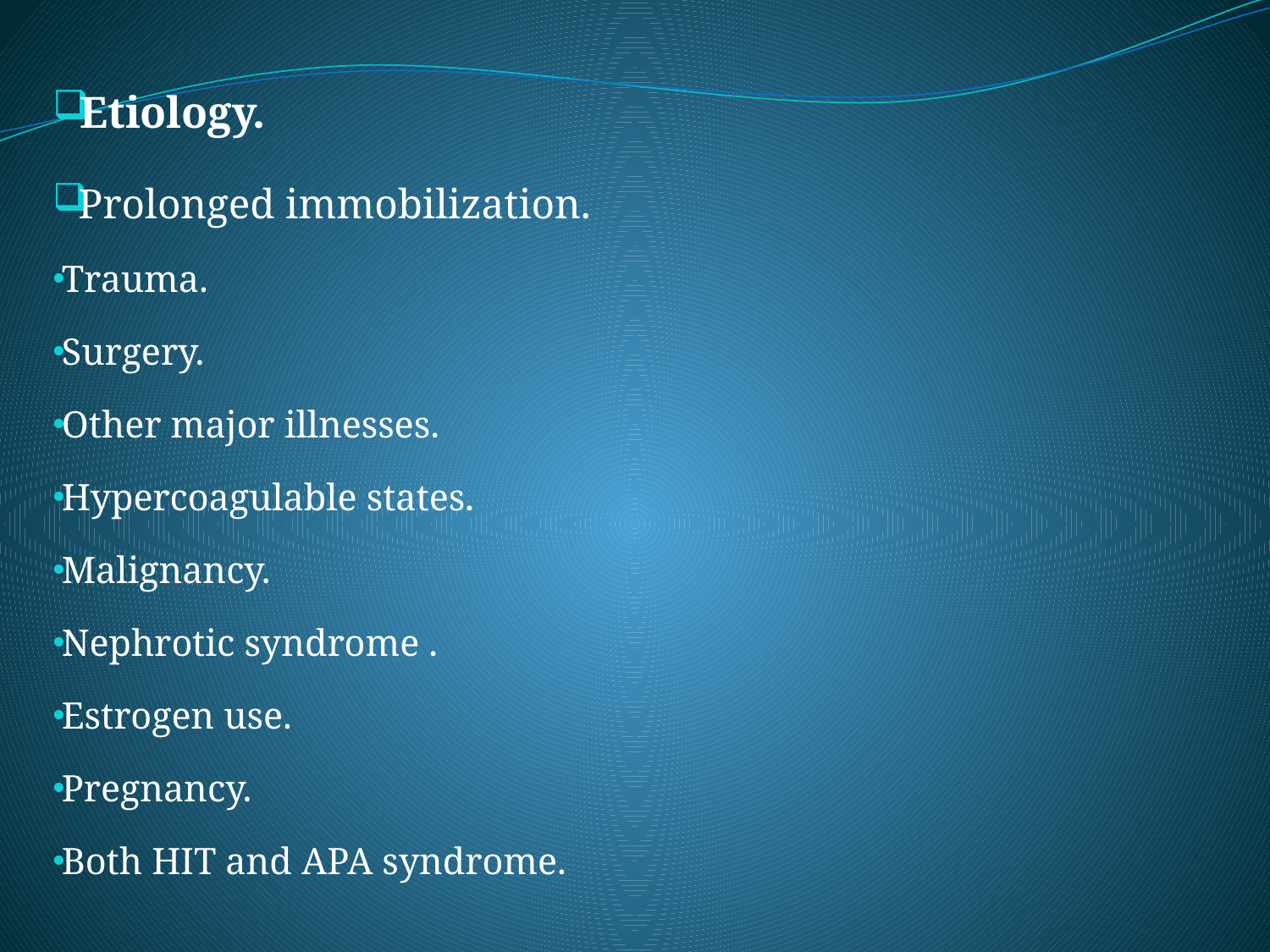

Etiology.
Prolonged immobilization.
Trauma.
Surgery.
Other major illnesses.
Hypercoagulable states.
Malignancy.
Nephrotic syndrome .
Estrogen use.
Pregnancy.
Both HIT and APA syndrome.